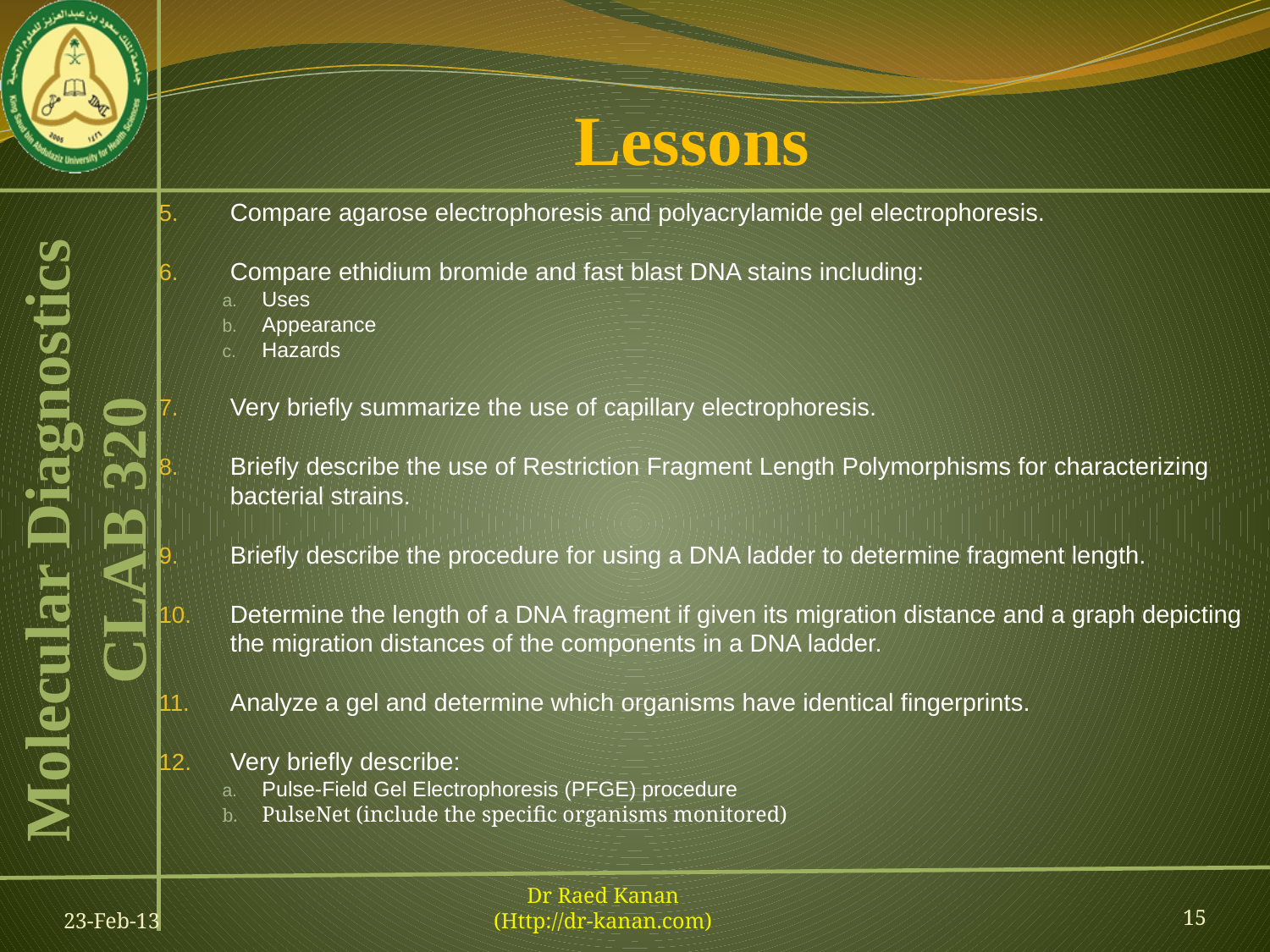

# Lessons
Compare agarose electrophoresis and polyacrylamide gel electrophoresis.

Compare ethidium bromide and fast blast DNA stains including:
Uses
Appearance
Hazards

Very briefly summarize the use of capillary electrophoresis.

Briefly describe the use of Restriction Fragment Length Polymorphisms for characterizing bacterial strains.

Briefly describe the procedure for using a DNA ladder to determine fragment length.

Determine the length of a DNA fragment if given its migration distance and a graph depicting the migration distances of the components in a DNA ladder.

Analyze a gel and determine which organisms have identical fingerprints.

Very briefly describe:
Pulse-Field Gel Electrophoresis (PFGE) procedure
PulseNet (include the specific organisms monitored)

23-Feb-13
Dr Raed Kanan
(Http://dr-kanan.com)
15